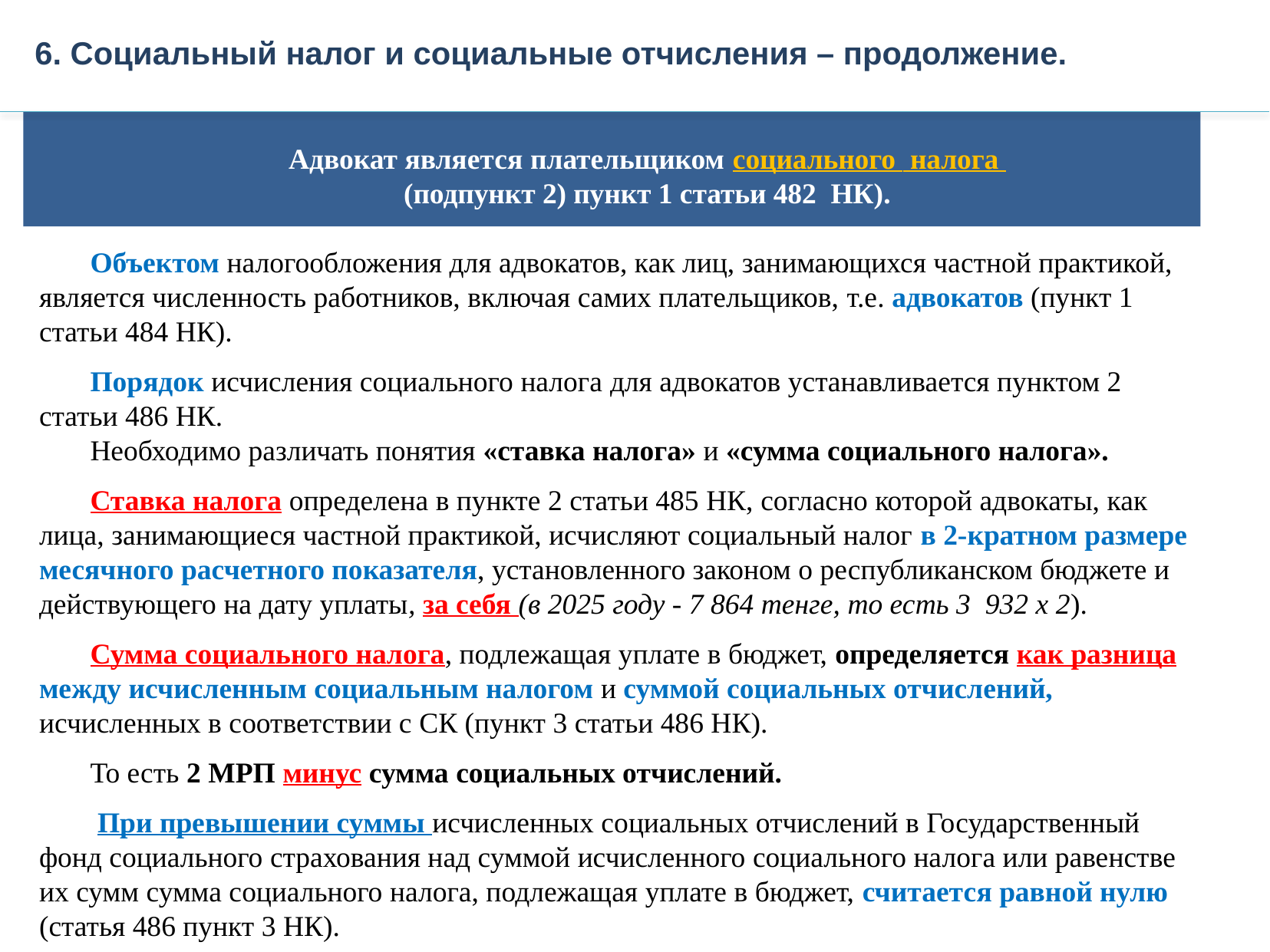

6. Социальный налог и социальные отчисления – продолжение.

Адвокат является плательщиком социального  налога
(подпункт 2) пункт 1 статьи 482  НК).

       Объектом налогообложения для адвокатов, как лиц, занимающихся частной практикой, является численность работников, включая самих плательщиков, т.е. адвокатов (пункт 1 статьи 484 НК).

       Порядок исчисления социального налога для адвокатов устанавливается пунктом 2 статьи 486 НК.
       Необходимо различать понятия «ставка налога» и «сумма социального налога».

       Ставка налога определена в пункте 2 статьи 485 НК, согласно которой адвокаты, как лица, занимающиеся частной практикой, исчисляют социальный налог в 2-кратном размере месячного расчетного показателя, установленного законом о республиканском бюджете и действующего на дату уплаты, за себя (в 2025 году - 7 864 тенге, то есть 3  932 х 2).

       Сумма социального налога, подлежащая уплате в бюджет, определяется как разница между исчисленным социальным налогом и суммой социальных отчислений, исчисленных в соответствии с СК (пункт 3 статьи 486 НК).

       То есть 2 МРП минус сумма социальных отчислений.

        При превышении суммы исчисленных социальных отчислений в Государственный фонд социального страхования над суммой исчисленного социального налога или равенстве их сумм сумма социального налога, подлежащая уплате в бюджет, считается равной нулю (статья 486 пункт 3 НК).